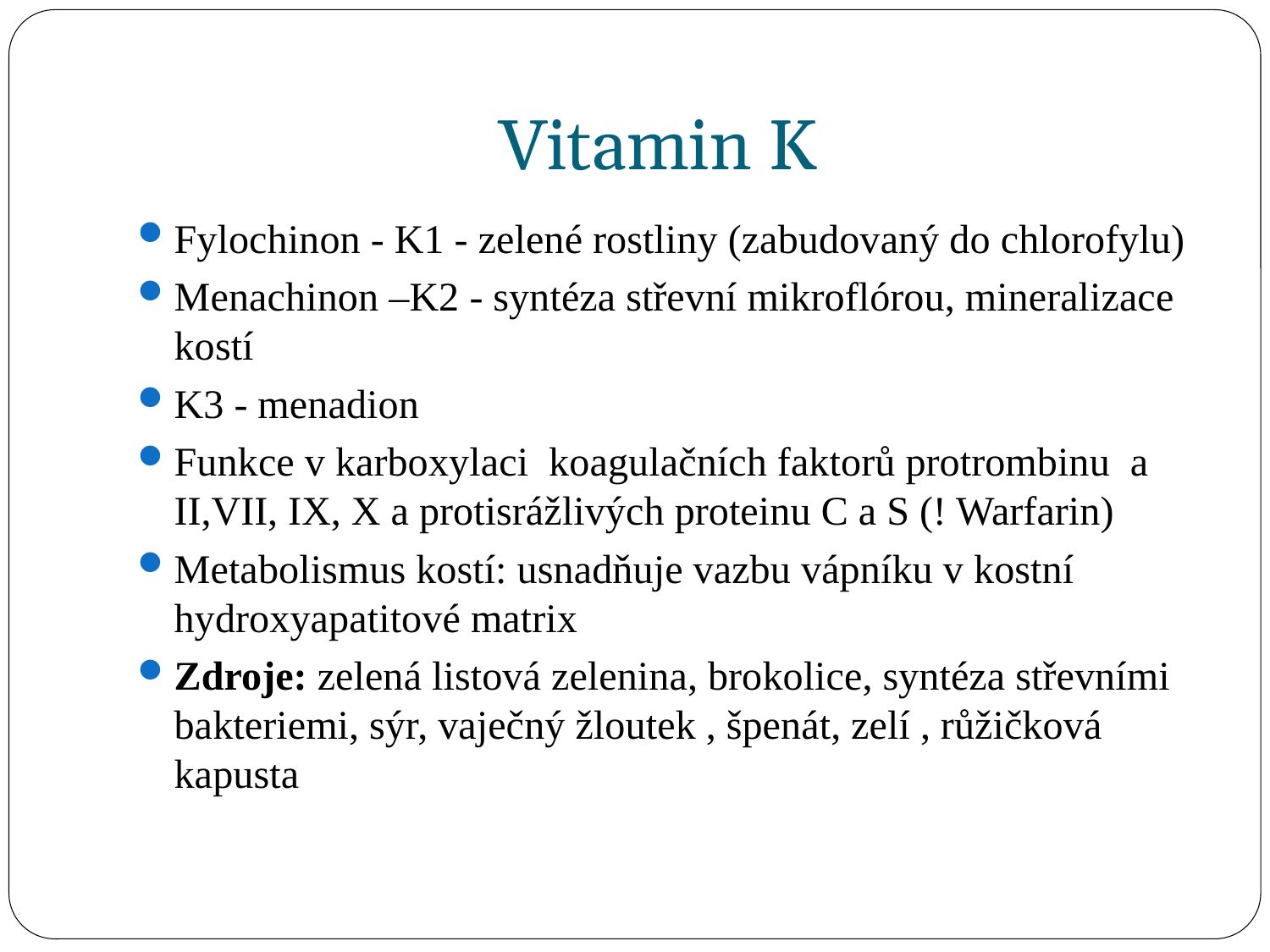

# Vitamin K
Fylochinon - K1 - zelené rostliny (zabudovaný do chlorofylu)
Menachinon –K2 - syntéza střevní mikroflórou, mineralizace kostí
K3 - menadion
Funkce v karboxylaci  koagulačních faktorů protrombinu  a  II,VII, IX, X a protisrážlivých proteinu C a S (! Warfarin)
Metabolismus kostí: usnadňuje vazbu vápníku v kostní hydroxyapatitové matrix
Zdroje: zelená listová zelenina, brokolice, syntéza střevními bakteriemi, sýr, vaječný žloutek , špenát, zelí , růžičková kapusta